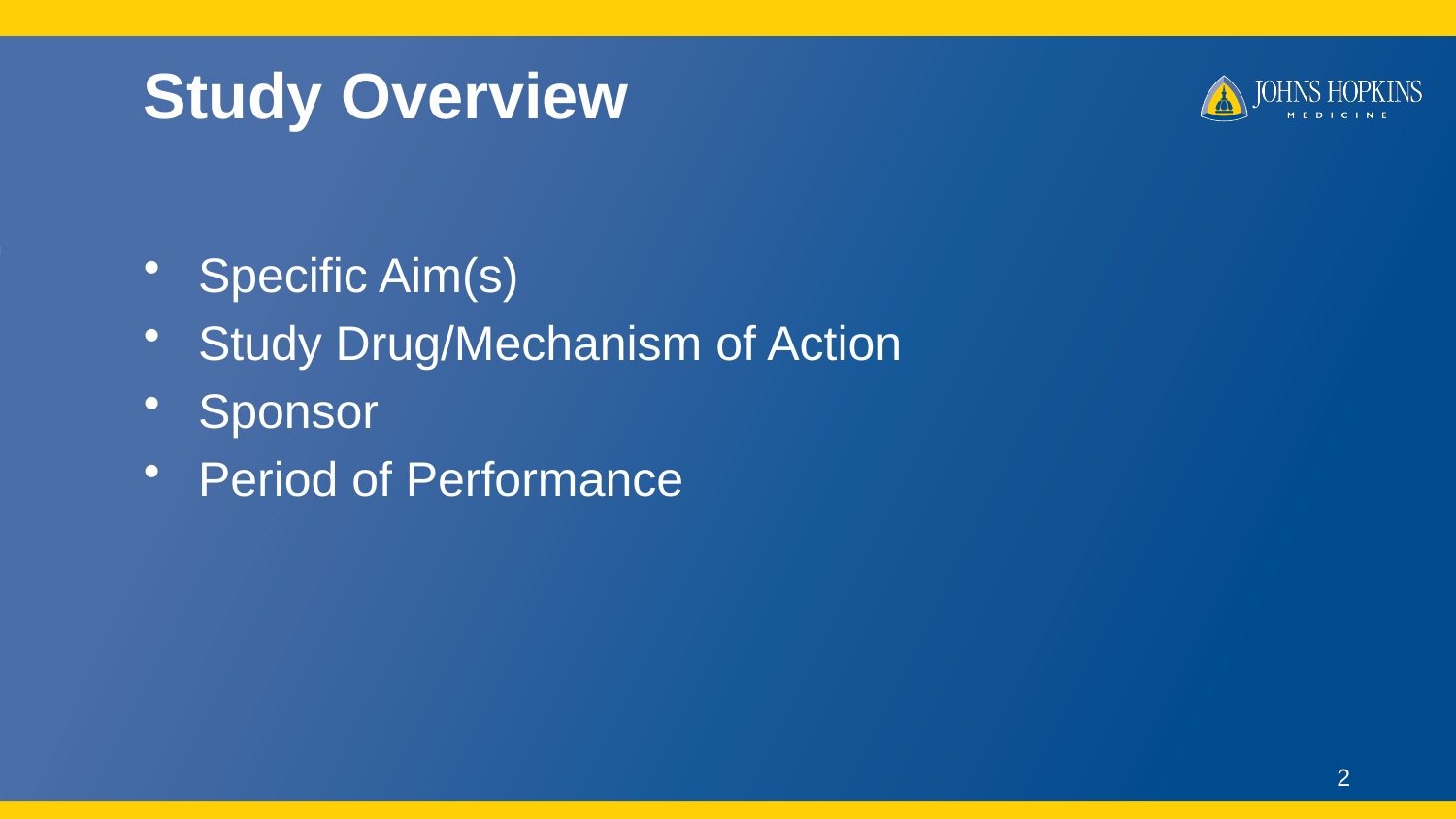

# Study Overview
Specific Aim(s)
Study Drug/Mechanism of Action
Sponsor
Period of Performance

2